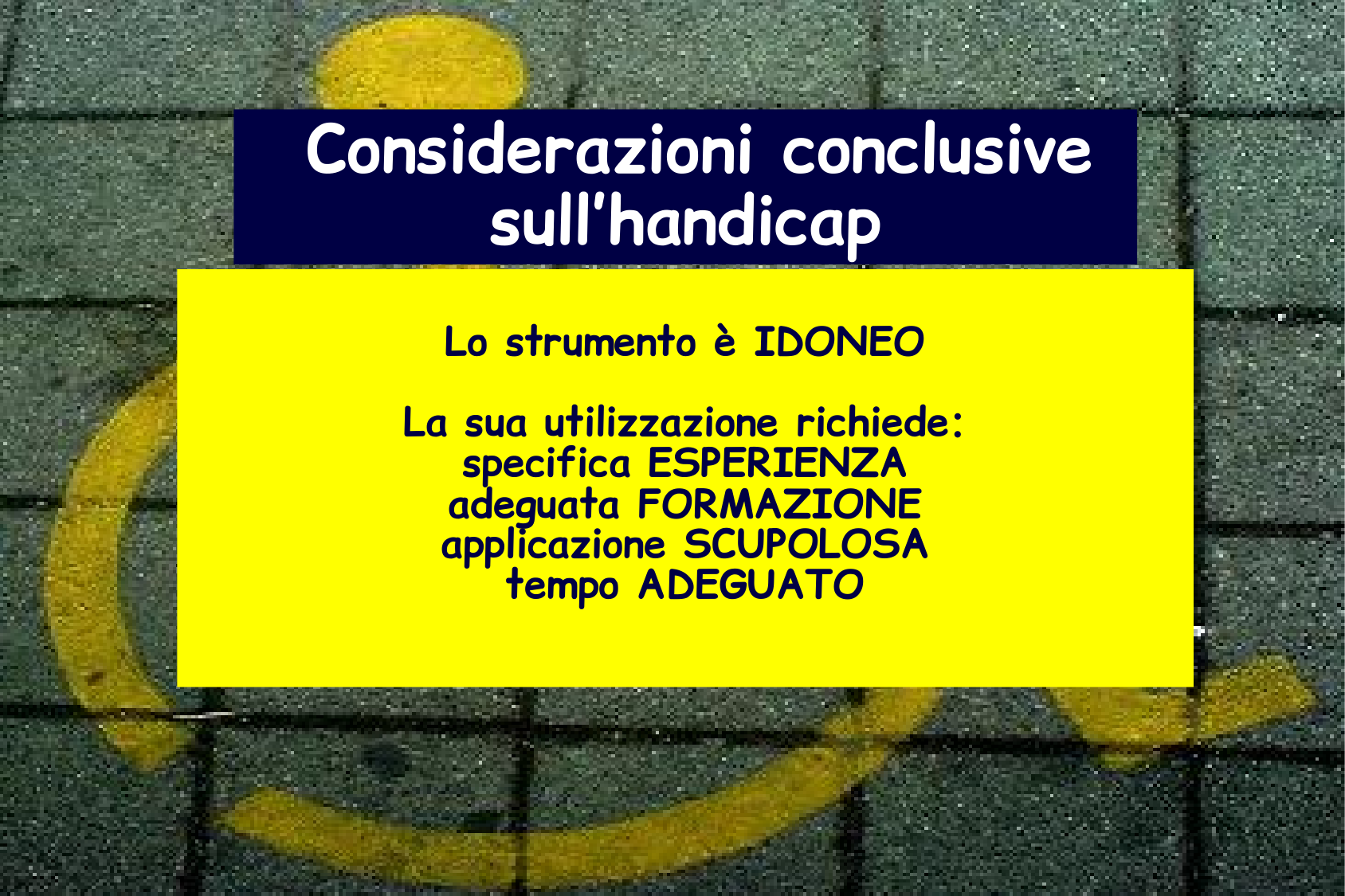

Considerazioni conclusive sull’handicap

Lo strumento è IDONEO

La sua utilizzazione richiede:
specifica ESPERIENZA
adeguata FORMAZIONE
applicazione SCUPOLOSA
tempo ADEGUATO